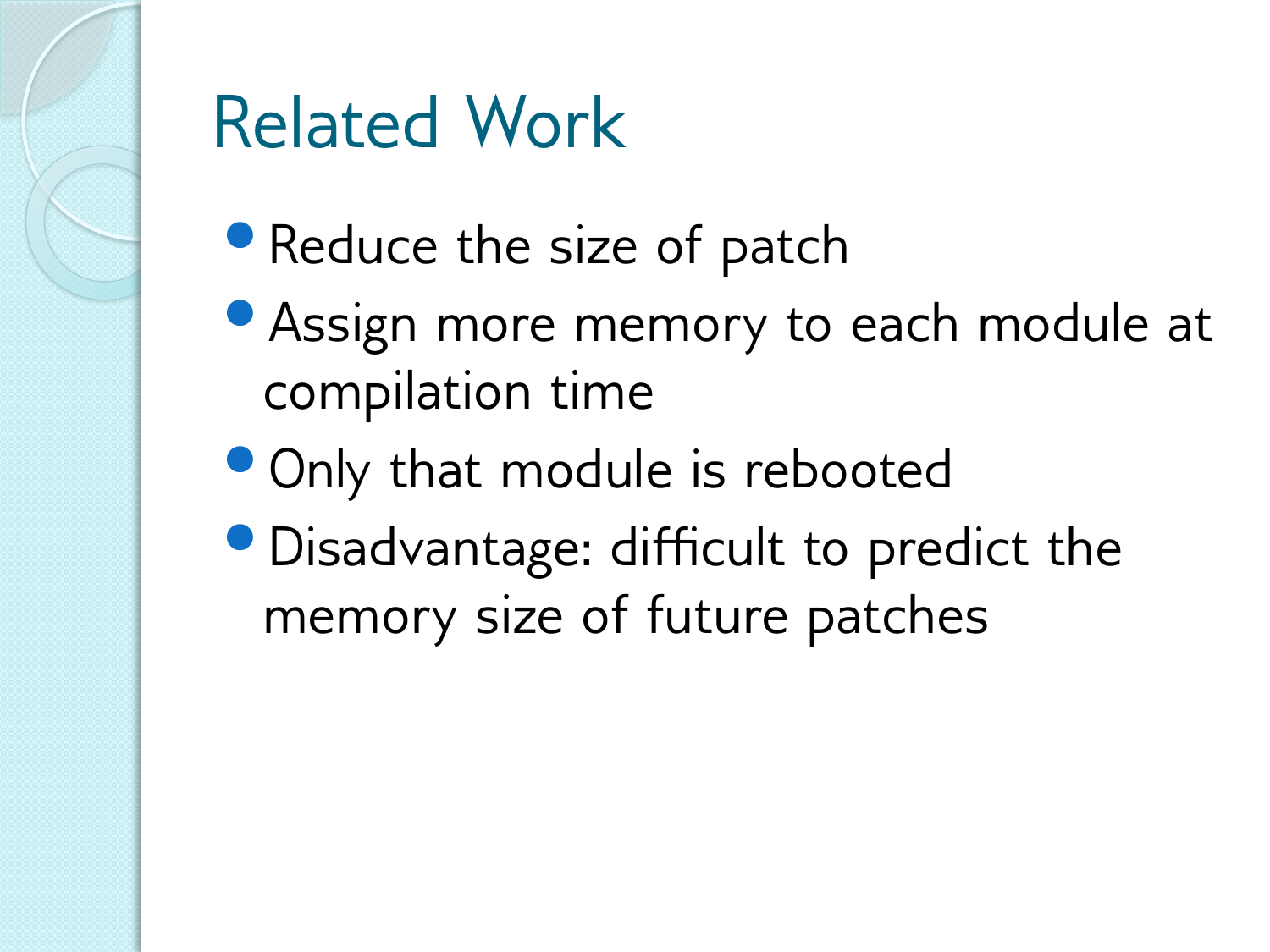

# Related Work
Reduce the size of patch
Assign more memory to each module at compilation time
Only that module is rebooted
Disadvantage: difficult to predict the memory size of future patches